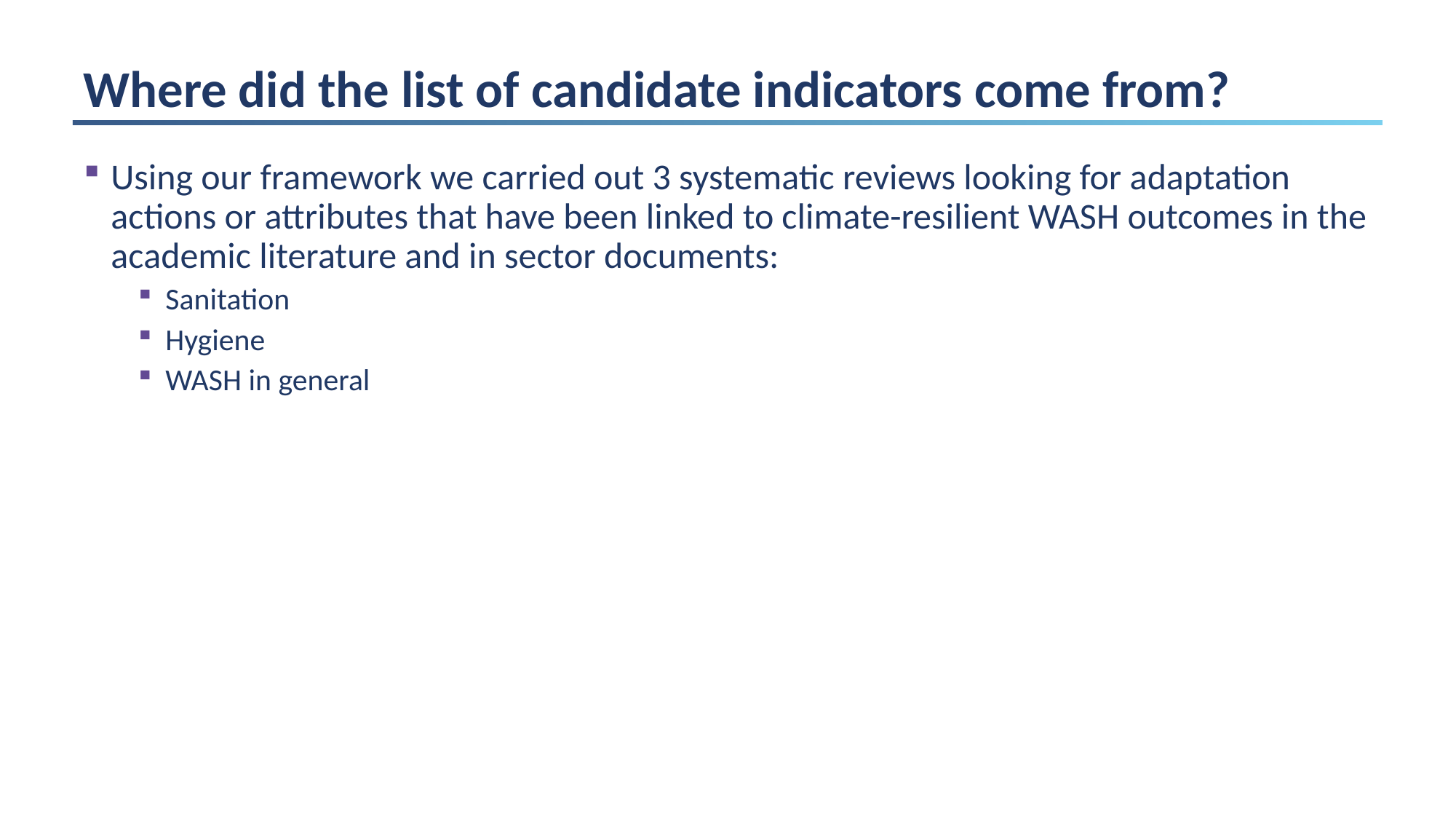

# Where did the list of candidate indicators come from?
Using our framework we carried out 3 systematic reviews looking for adaptation actions or attributes that have been linked to climate-resilient WASH outcomes in the academic literature and in sector documents:
Sanitation
Hygiene
WASH in general